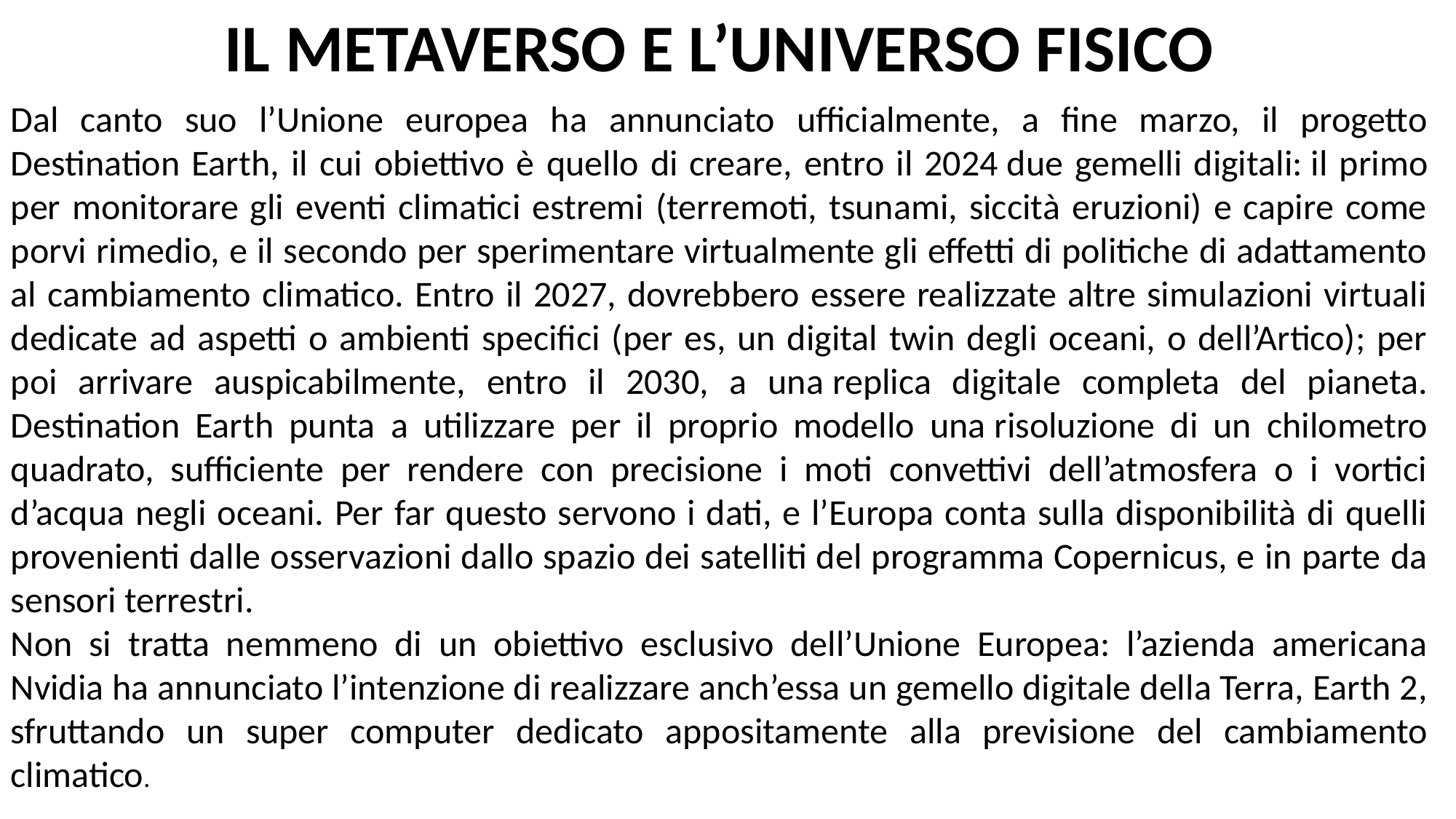

Il metaverso e l’universo fisico
Dal canto suo l’Unione europea ha annunciato ufficialmente, a fine marzo, il progetto Destination Earth, il cui obiettivo è quello di creare, entro il 2024 due gemelli digitali: il primo per monitorare gli eventi climatici estremi (terremoti, tsunami, siccità eruzioni) e capire come porvi rimedio, e il secondo per sperimentare virtualmente gli effetti di politiche di adattamento al cambiamento climatico. Entro il 2027, dovrebbero essere realizzate altre simulazioni virtuali dedicate ad aspetti o ambienti specifici (per es, un digital twin degli oceani, o dell’Artico); per poi arrivare auspicabilmente, entro il 2030, a una replica digitale completa del pianeta. Destination Earth punta a utilizzare per il proprio modello una risoluzione di un chilometro quadrato, sufficiente per rendere con precisione i moti convettivi dell’atmosfera o i vortici d’acqua negli oceani. Per far questo servono i dati, e l’Europa conta sulla disponibilità di quelli provenienti dalle osservazioni dallo spazio dei satelliti del programma Copernicus, e in parte da sensori terrestri.
Non si tratta nemmeno di un obiettivo esclusivo dell’Unione Europea: l’azienda americana Nvidia ha annunciato l’intenzione di realizzare anch’essa un gemello digitale della Terra, Earth 2, sfruttando un super computer dedicato appositamente alla previsione del cambiamento climatico.